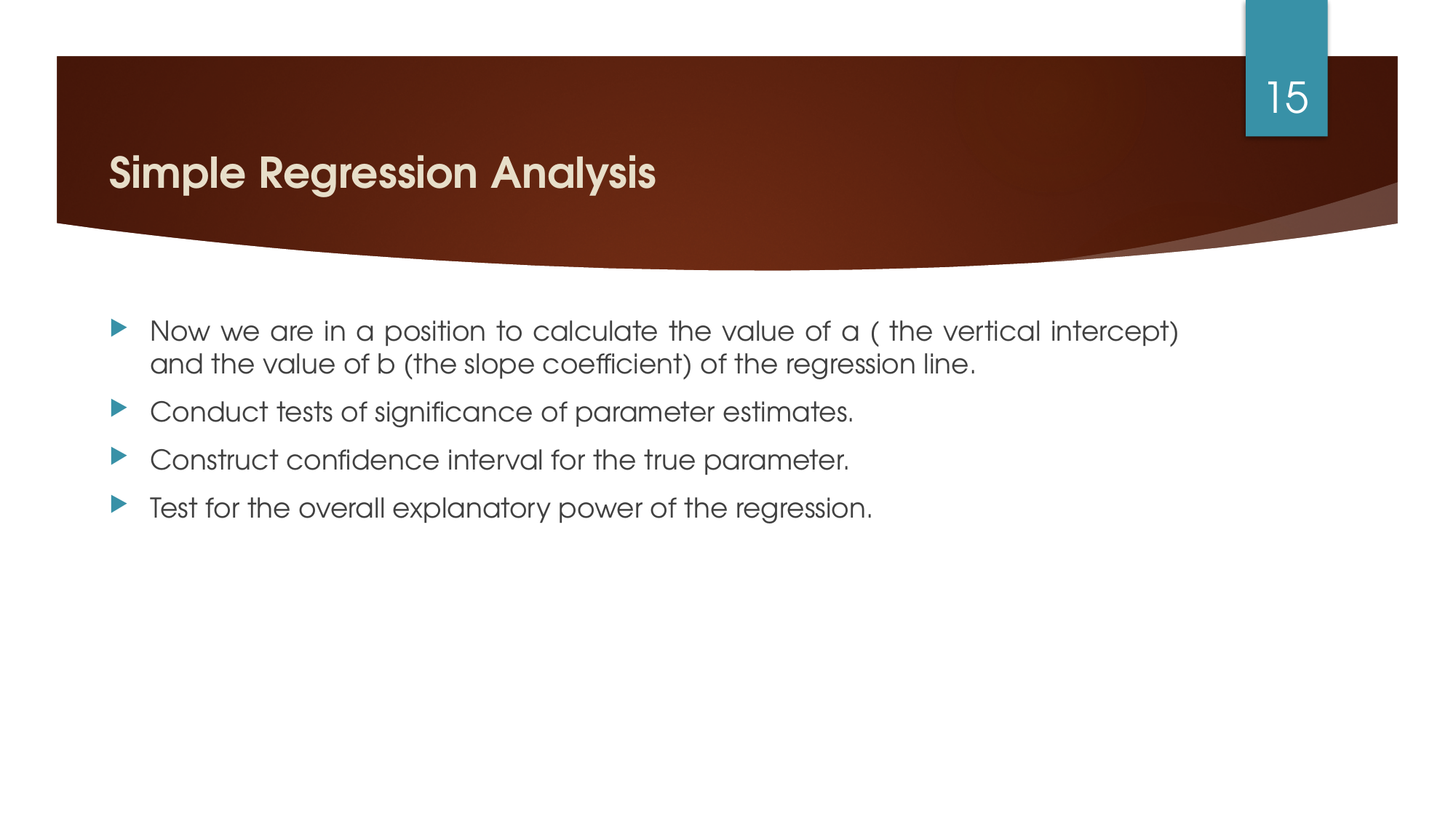

15
# Simple Regression Analysis
Now we are in a position to calculate the value of a ( the vertical intercept) and the value of b (the slope coefficient) of the regression line.
Conduct tests of significance of parameter estimates.
Construct confidence interval for the true parameter.
Test for the overall explanatory power of the regression.